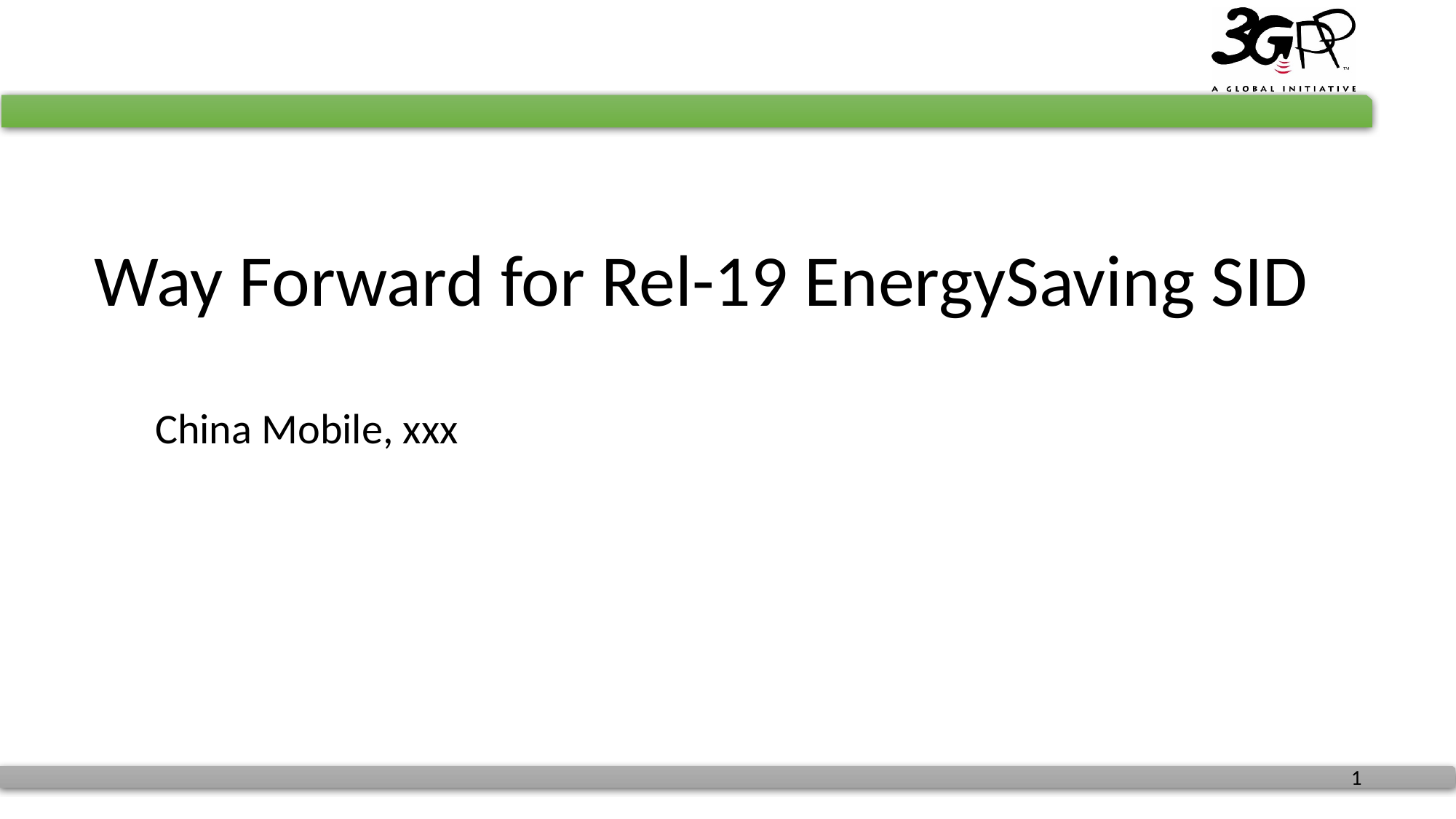

# Way Forward for Rel-19 EnergySaving SID
China Mobile, xxx